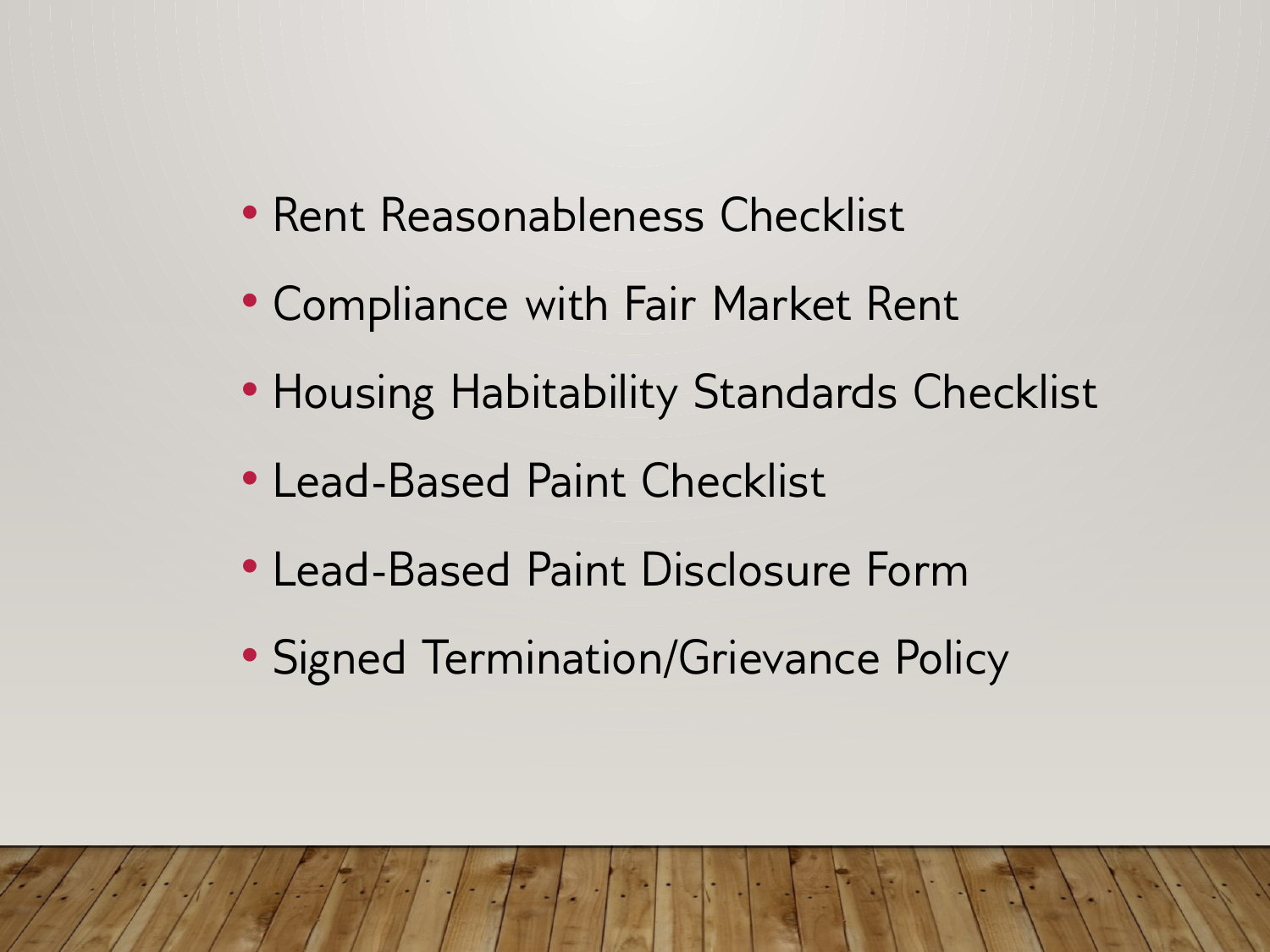

Rent Reasonableness Checklist
Compliance with Fair Market Rent
Housing Habitability Standards Checklist
Lead-Based Paint Checklist
Lead-Based Paint Disclosure Form
Signed Termination/Grievance Policy